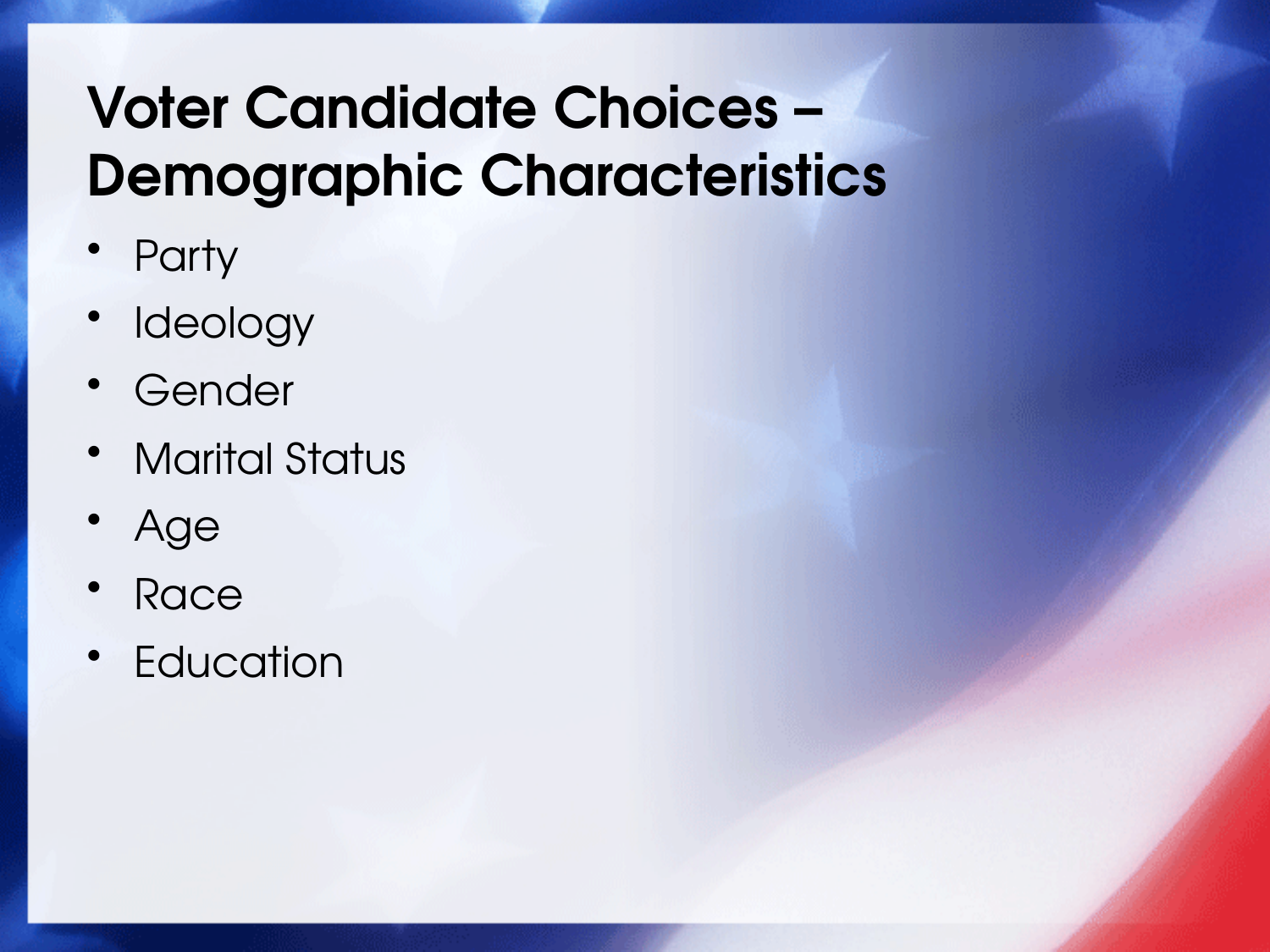

# Voter Candidate Choices – Demographic Characteristics
Party
Ideology
Gender
Marital Status
Age
Race
Education